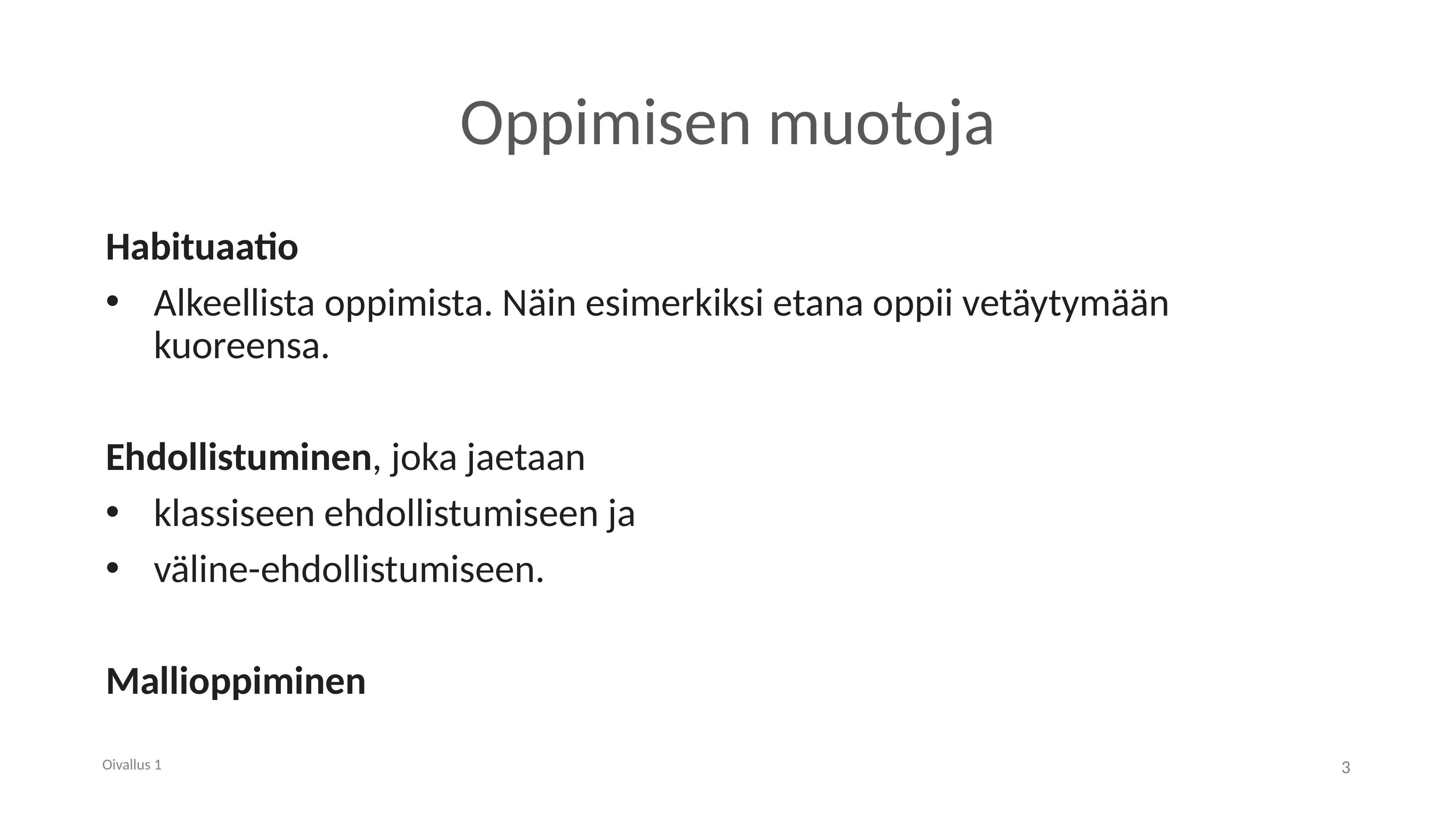

# Oppimisen muotoja
Habituaatio
Alkeellista oppimista. Näin esimerkiksi etana oppii vetäytymään kuoreensa.

Ehdollistuminen, joka jaetaan
klassiseen ehdollistumiseen ja
väline-ehdollistumiseen.

Mallioppiminen
Oivallus 1
3